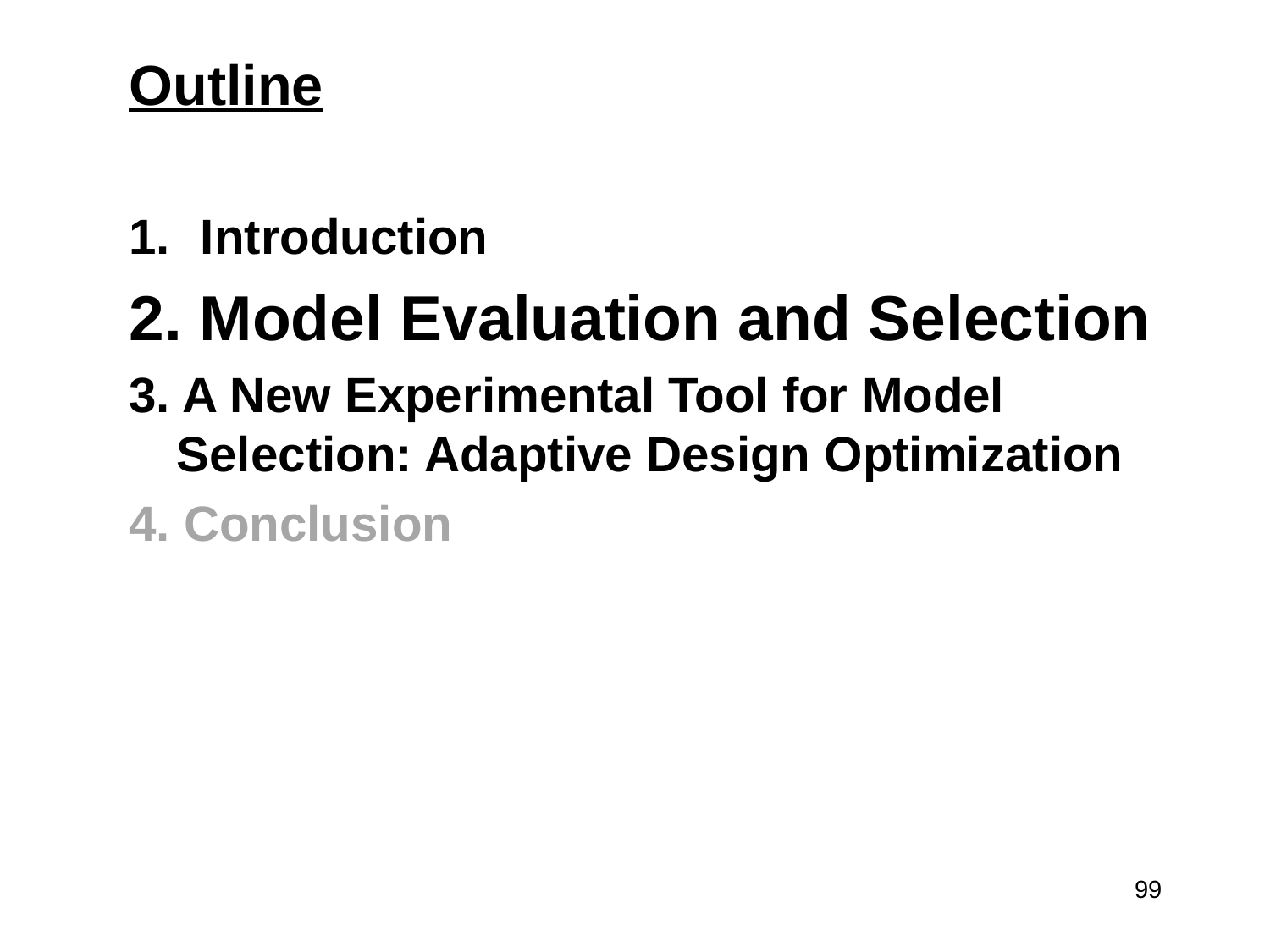

Outline

Introduction
2. Model Evaluation and Selection
3. A New Experimental Tool for Model Selection: Adaptive Design Optimization
4. Conclusion
99